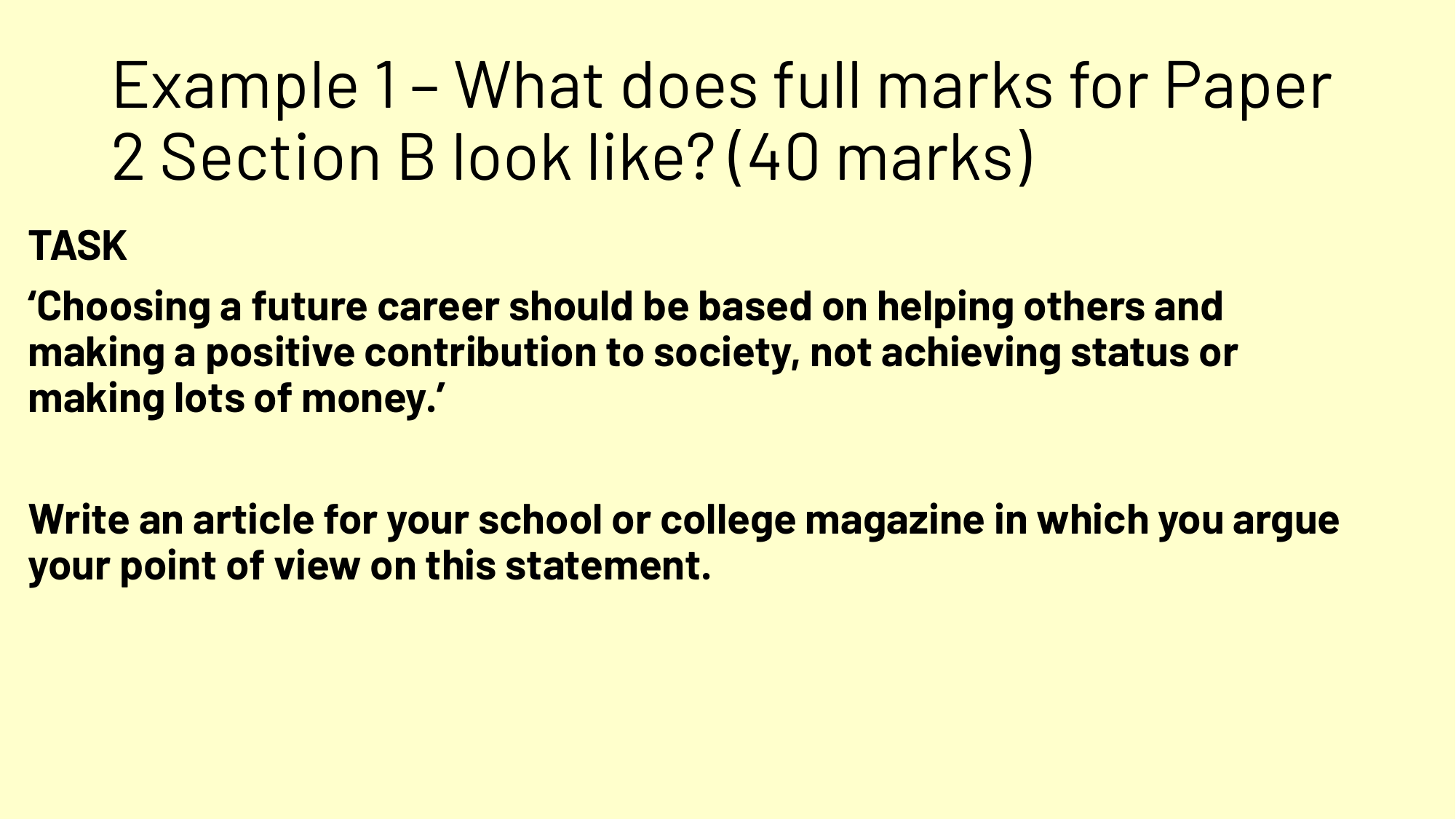

# Example 1 – What does full marks for Paper 2 Section B look like? (40 marks)
TASK
‘Choosing a future career should be based on helping others and making a positive contribution to society, not achieving status or making lots of money.’

Write an article for your school or college magazine in which you argue your point of view on this statement.